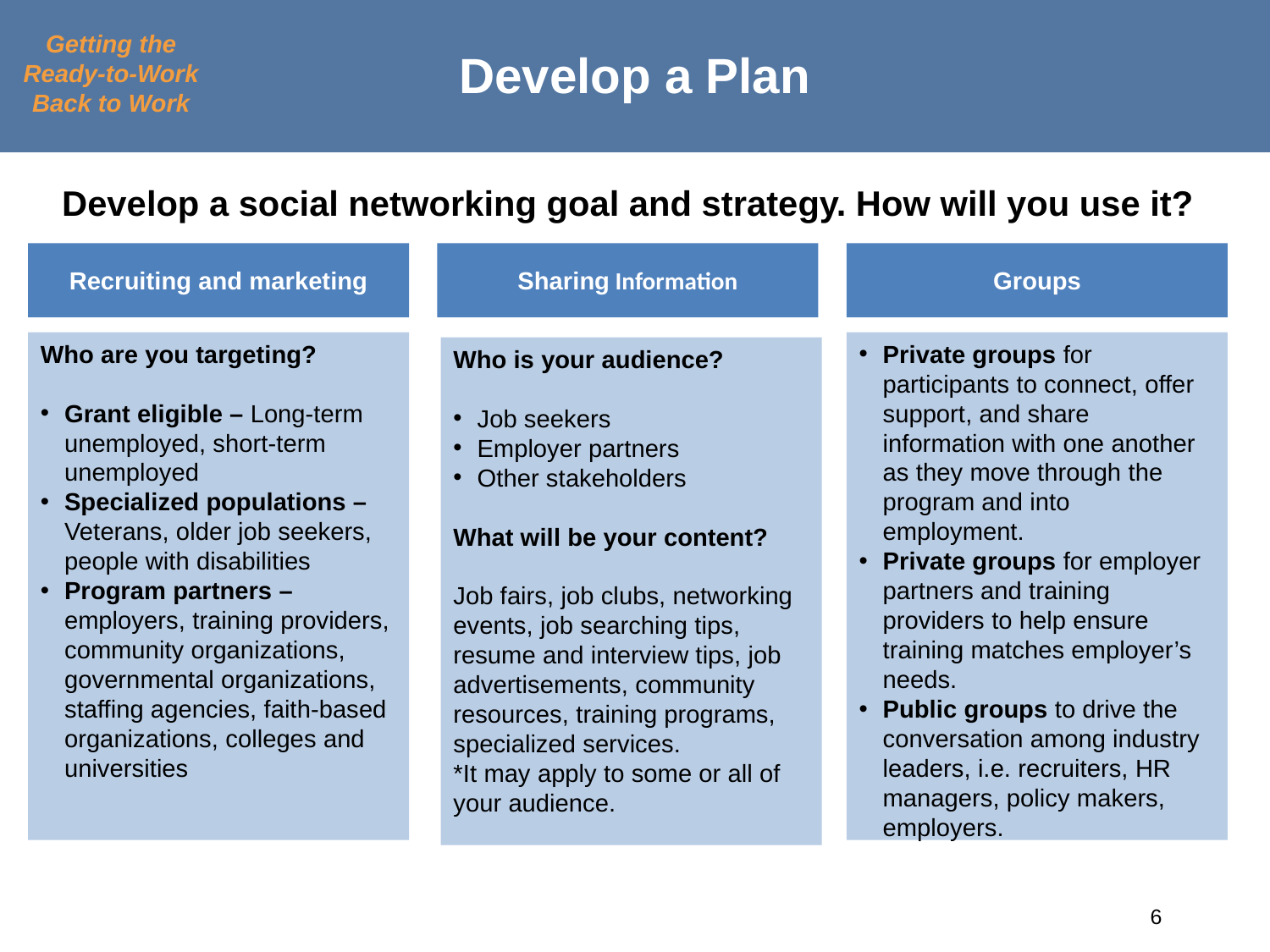

# Develop a Plan
Getting the Ready-to-Work Back to Work
Develop a social networking goal and strategy. How will you use it?
Recruiting and marketing
Sharing Information
Groups
Who are you targeting?

Grant eligible – Long-term unemployed, short-term unemployed
Specialized populations – Veterans, older job seekers, people with disabilities
Program partners – employers, training providers, community organizations, governmental organizations, staffing agencies, faith-based organizations, colleges and universities

Private groups for participants to connect, offer support, and share information with one another as they move through the program and into employment.
Private groups for employer partners and training providers to help ensure training matches employer’s needs.
Public groups to drive the conversation among industry leaders, i.e. recruiters, HR managers, policy makers, employers.

Who is your audience?

Job seekers
Employer partners
Other stakeholders

What will be your content?

Job fairs, job clubs, networking events, job searching tips, resume and interview tips, job advertisements, community resources, training programs, specialized services.
*It may apply to some or all of your audience.

6